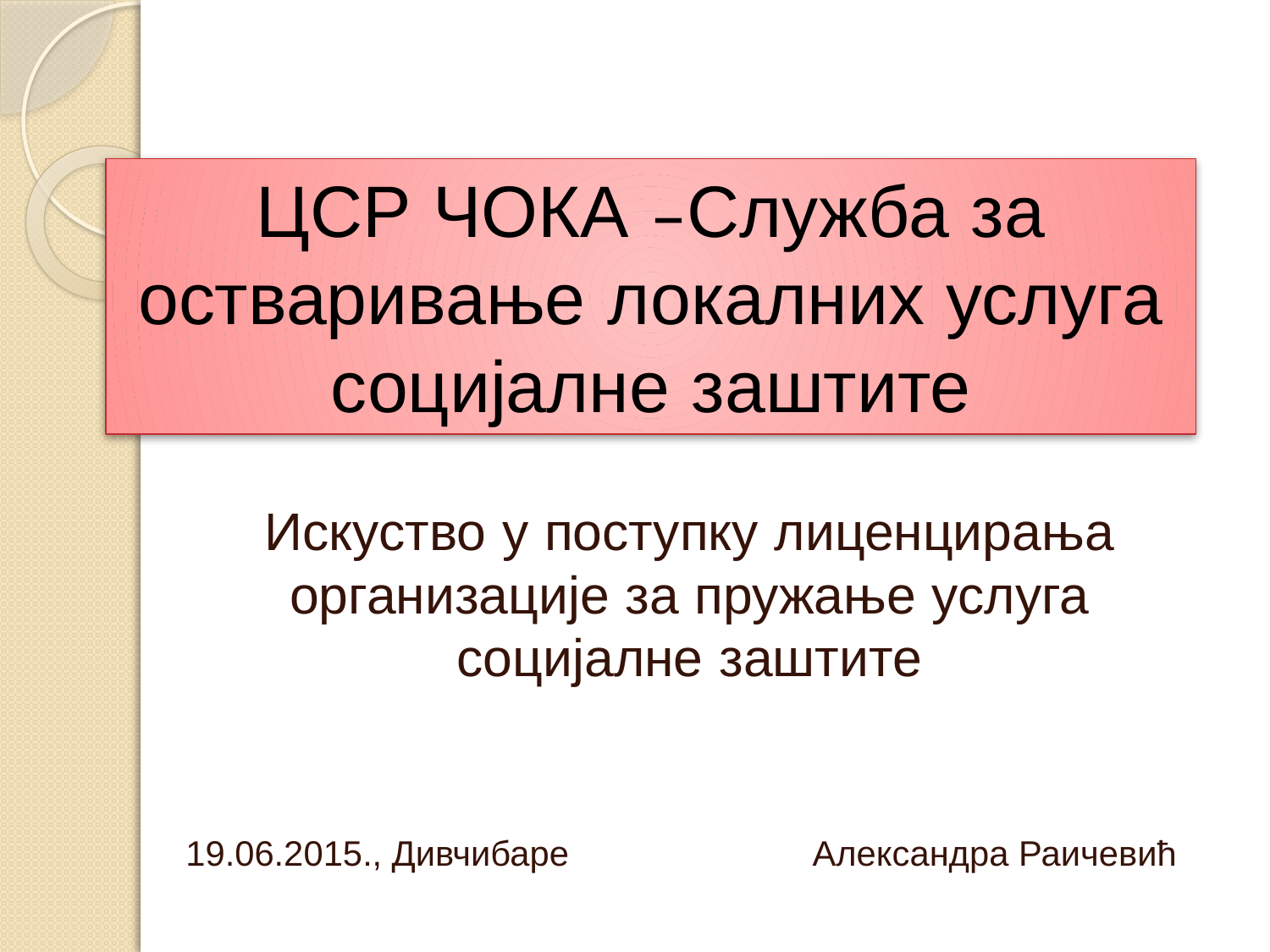

# ЦСР ЧОКА –Служба за остваривање локалних услуга социјалне заштите
Искуство у поступку лиценцирања организације за пружање услуга социјалне заштите

19.06.2015., Дивчибаре                         Александра Раичевић